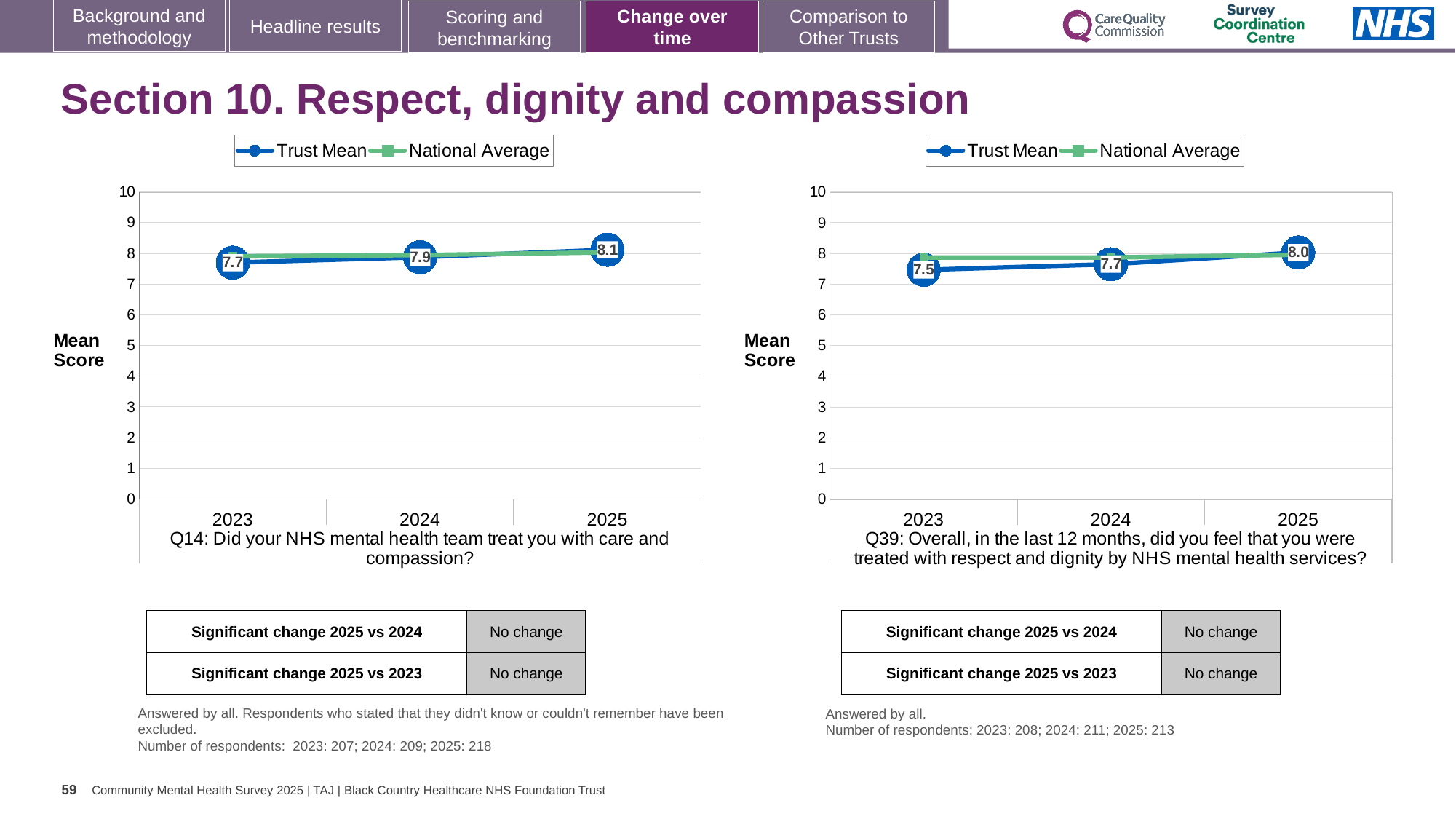

# Section 10. Respect, dignity and compassion

### Chart

| Category | Trust Mean | National Average |
|---|---|---|
| 2023 | 7.466732517419889 | 7.869041071237628 |
| 2024 | 7.650876081814578 | 7.86946615640234 |
| 2025 | 8.03148835364718 | 7.960946473362513 |

### Chart

| Category | Trust Mean | National Average |
|---|---|---|
| 2023 | 7.699047732298042 | 7.904616335664632 |
| 2024 | 7.878709812096107 | 7.945752049217637 |
| 2025 | 8.117712095783338 | 8.035295607660522 |
| Significant change 2025 vs 2024 | No change |
| --- | --- |
| Significant change 2025 vs 2023 | No change |
| Significant change 2025 vs 2024 | No change |
| --- | --- |
| Significant change 2025 vs 2023 | No change |
Answered by all. Respondents who stated that they didn't know or couldn't remember have been excluded.
Number of respondents:  2023: 207; 2024: 209; 2025: 218
Answered by all.
Number of respondents: 2023: 208; 2024: 211; 2025: 213

59